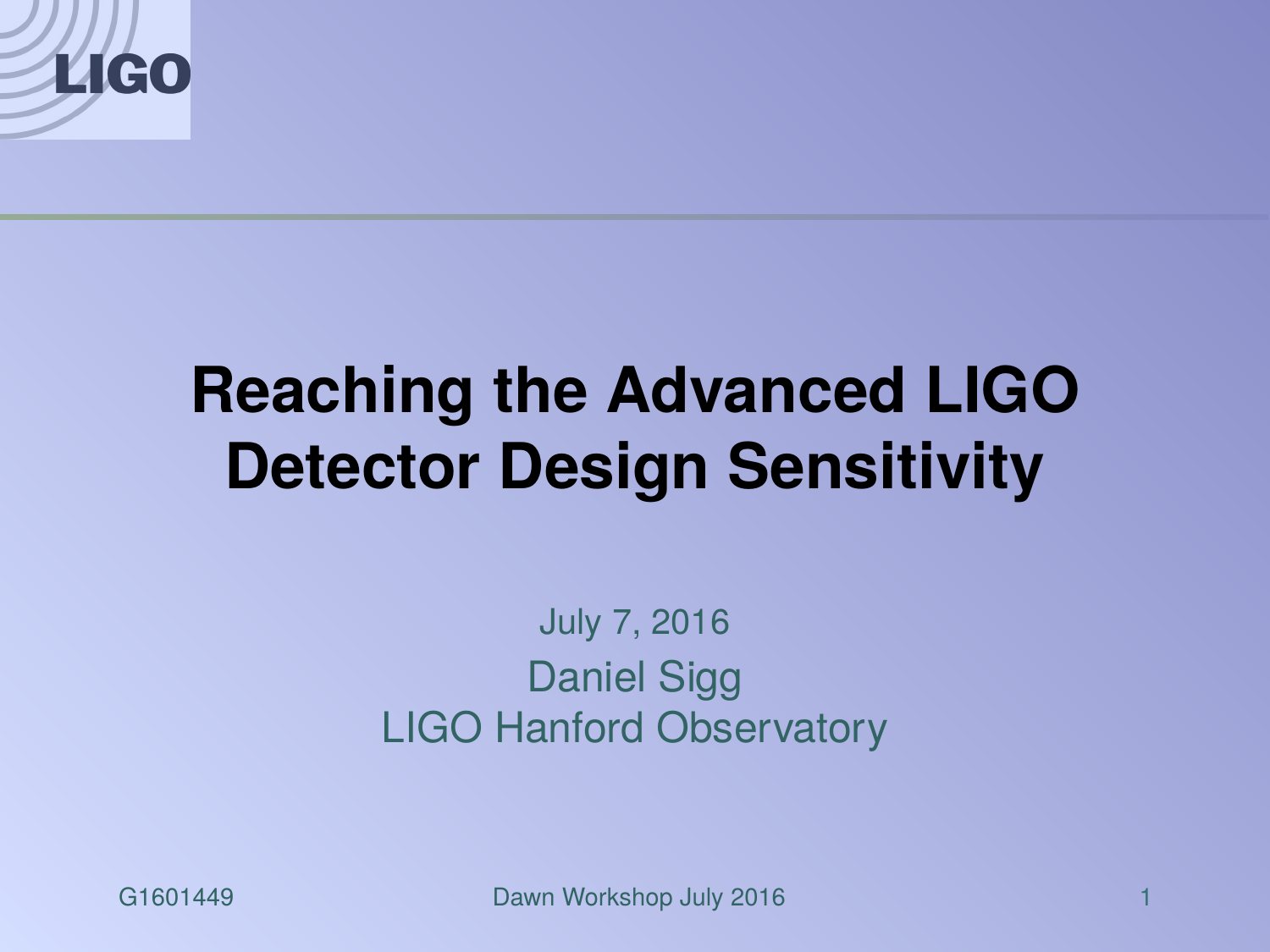

# Reaching the Advanced LIGO Detector Design Sensitivity
July 7, 2016
Daniel Sigg
LIGO Hanford Observatory